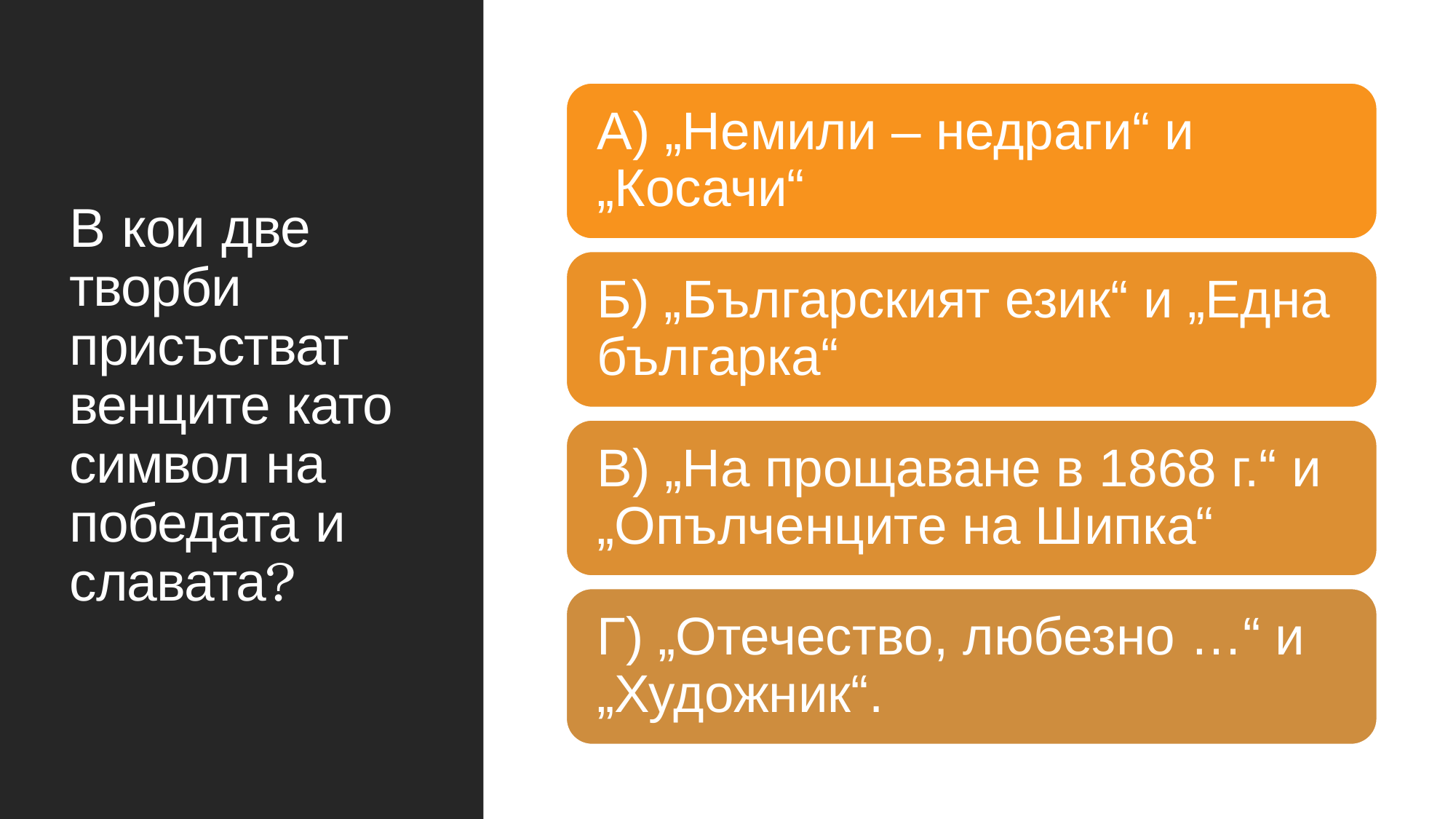

В кои две творби присъстват венците като символ на победата и славата?
А) „Немили – недраги“ и „Косачи“
Б) „Българският език“ и „Една българка“
В) „На прощаване в 1868 г.“ и „Опълченците на Шипка“
Г) „Отечество, любезно …“ и „Художник“.